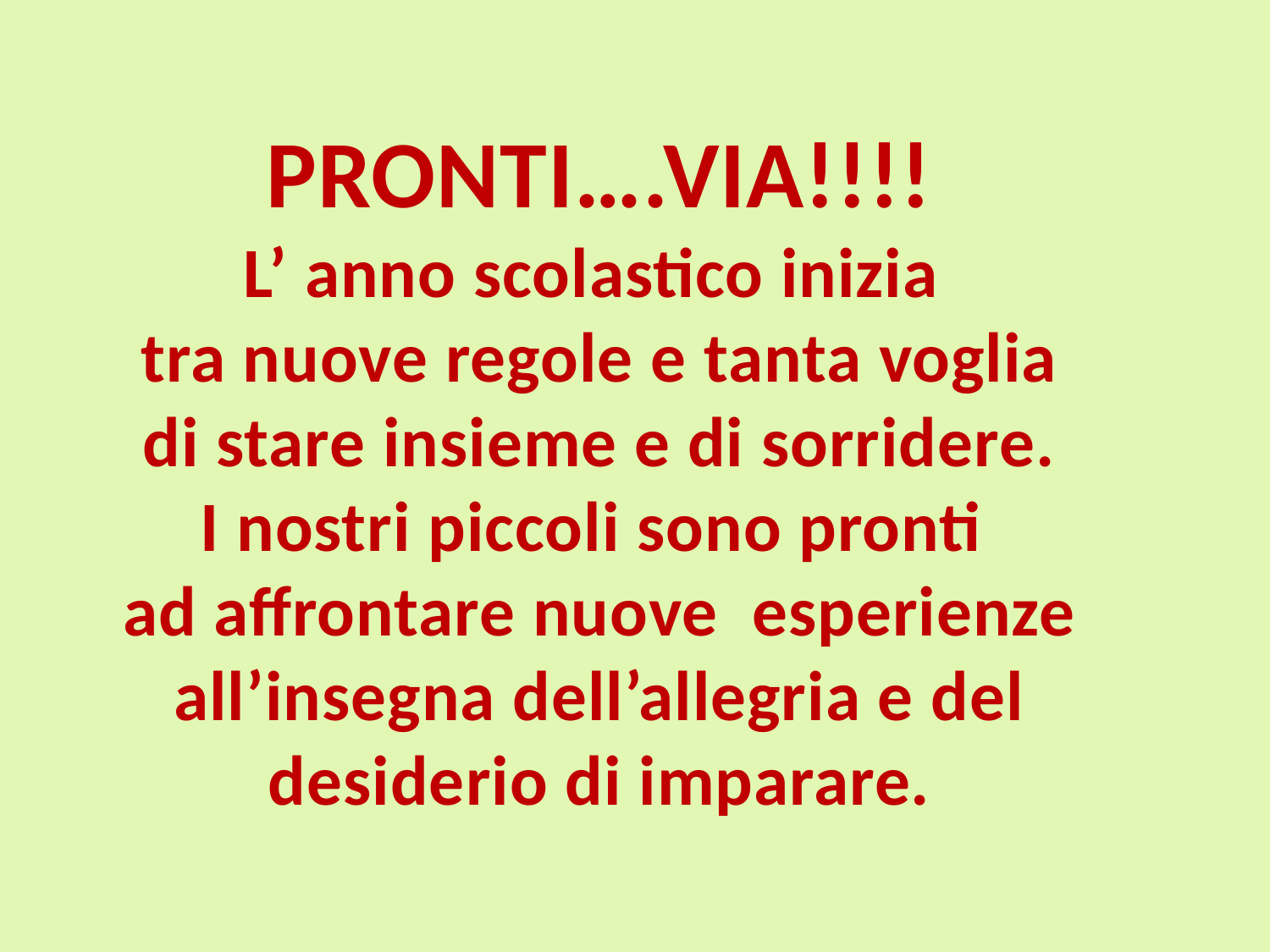

PRONTI….VIA!!!!
L’ anno scolastico inizia
tra nuove regole e tanta voglia
di stare insieme e di sorridere.
I nostri piccoli sono pronti
ad affrontare nuove  esperienze
all’insegna dell’allegria e del
desiderio di imparare.